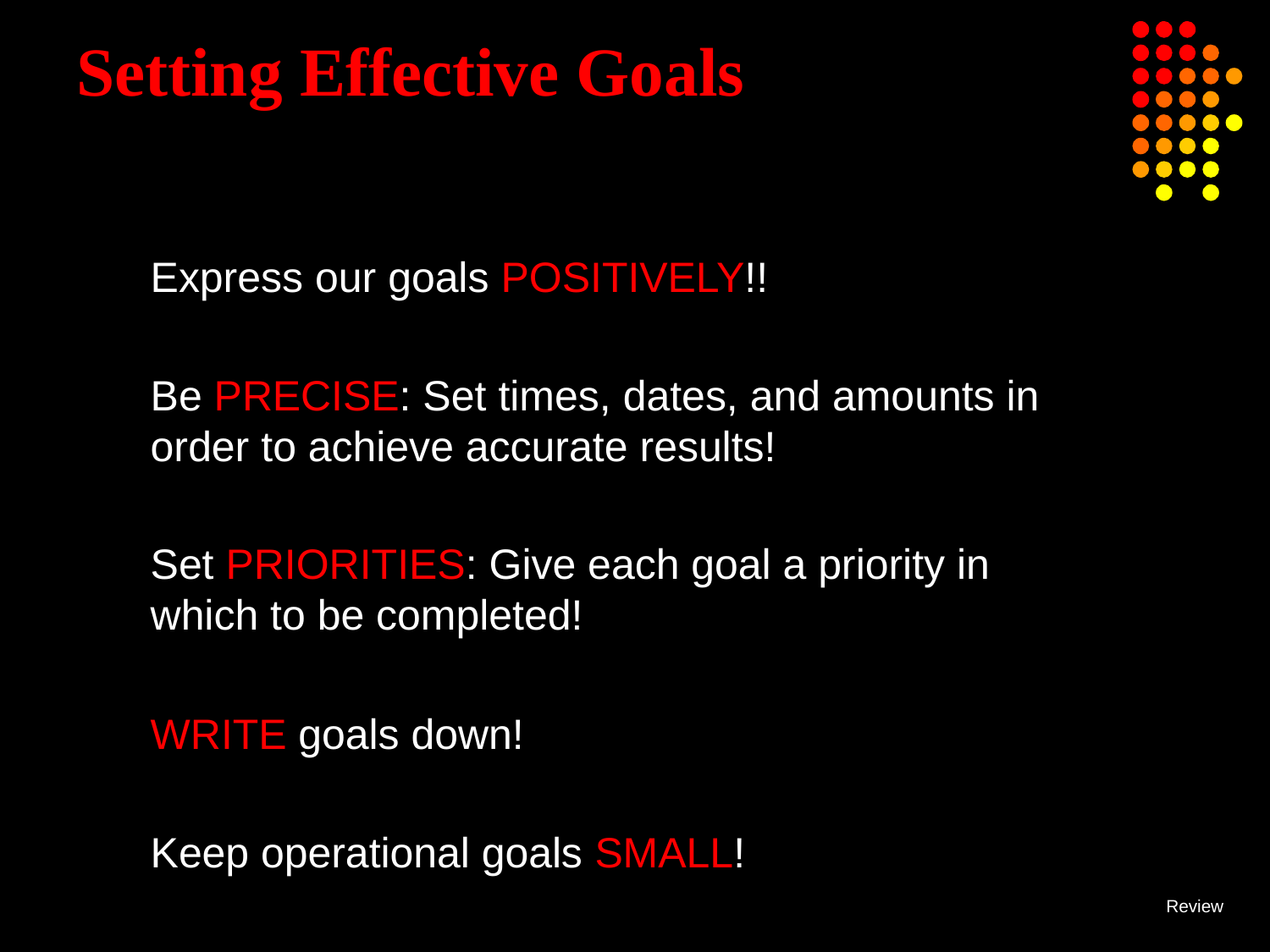

# Setting Effective Goals
Express our goals POSITIVELY!!

Be PRECISE: Set times, dates, and amounts in order to achieve accurate results!

Set PRIORITIES: Give each goal a priority in which to be completed!

WRITE goals down!

Keep operational goals SMALL!
Review